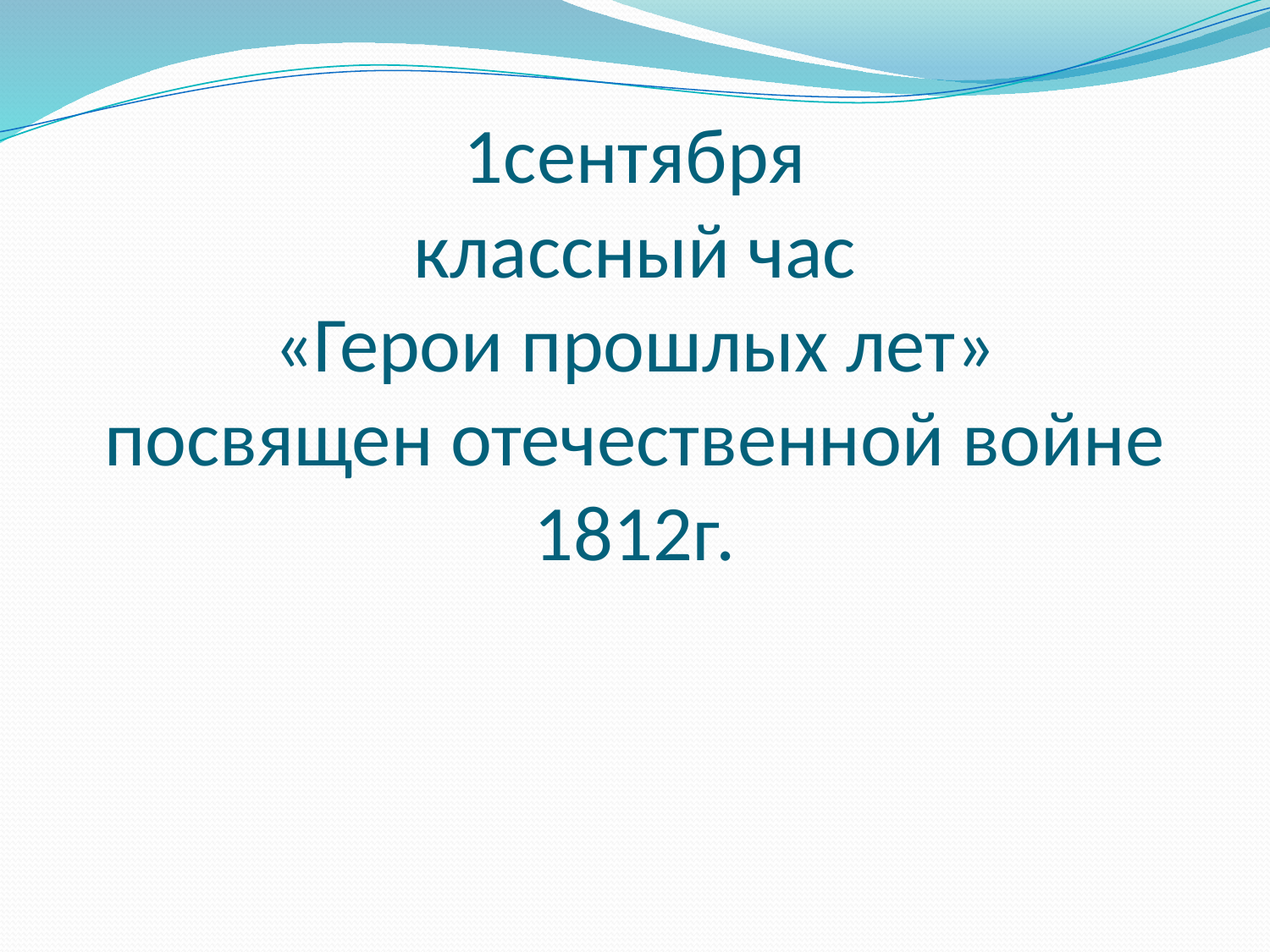

# 1сентября классный час «Герои прошлых лет» посвящен отечественной войне 1812г.